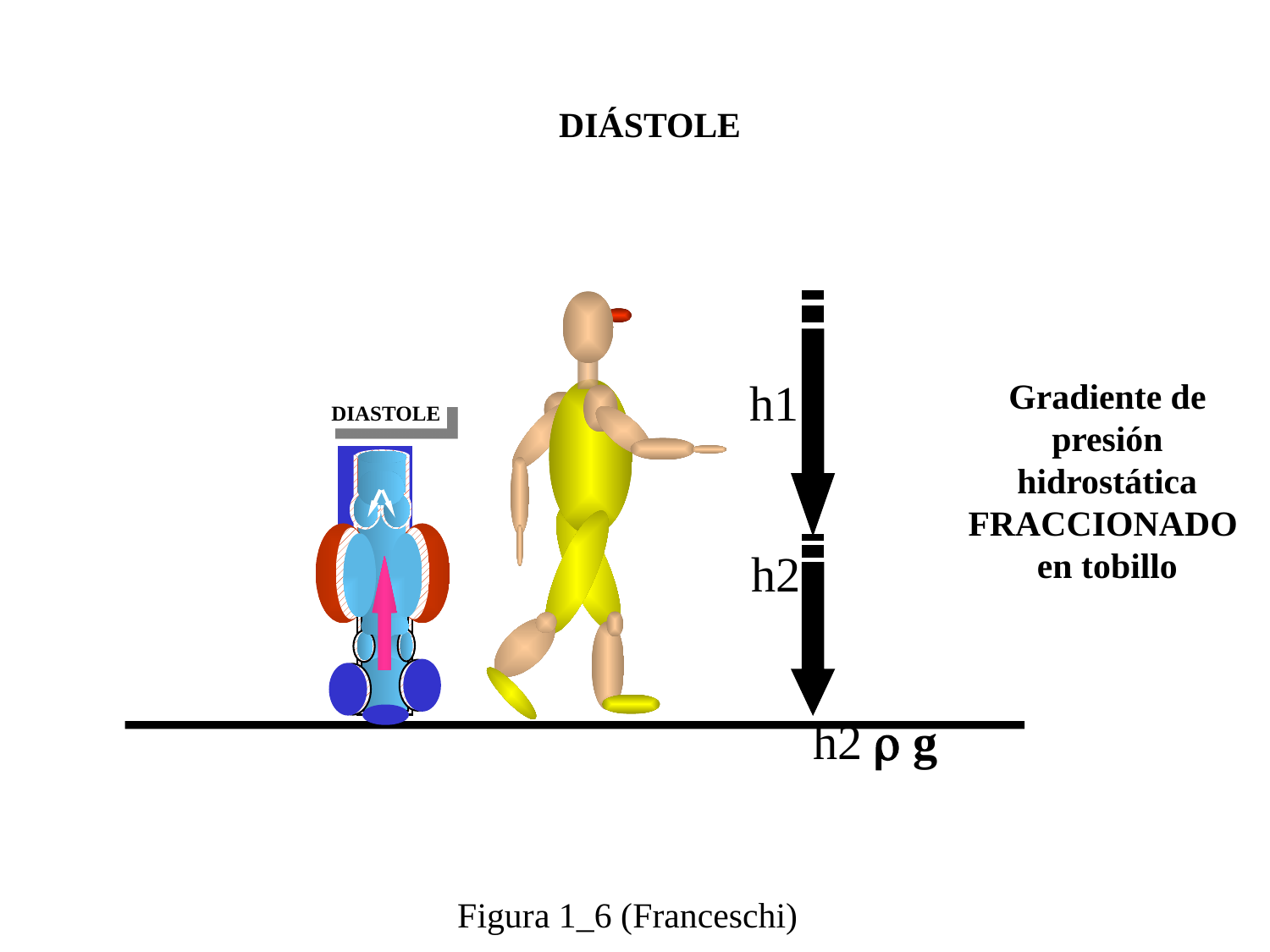

DIÁSTOLE

h1

DIASTOLE

h2

h2 ρ g

Gradiente de presión hidrostática FRACCIONADO  en tobillo

Figura 1_6 (Franceschi)